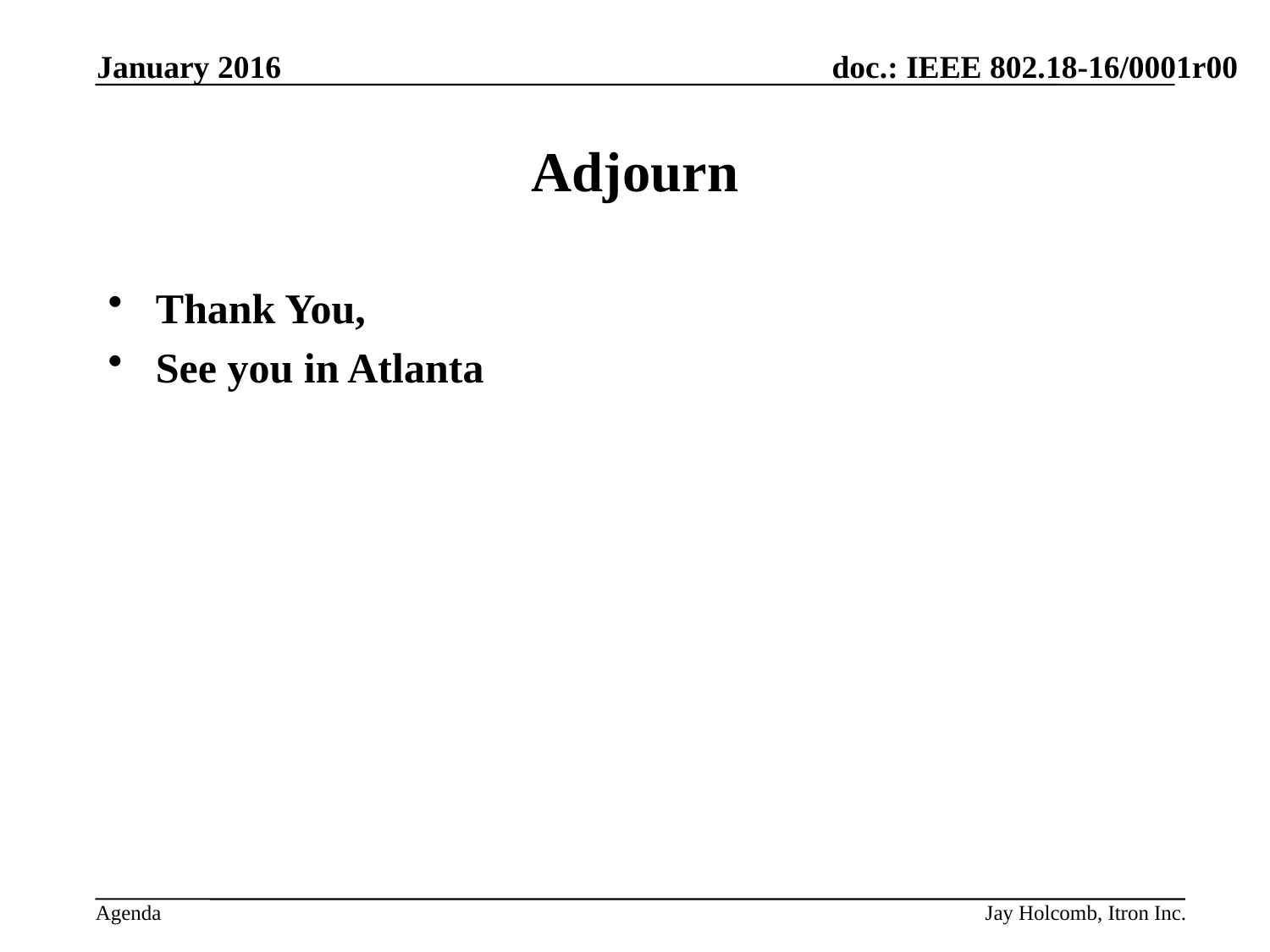

January 2016
# Adjourn
Thank You,
See you in Atlanta
Jay Holcomb, Itron Inc.